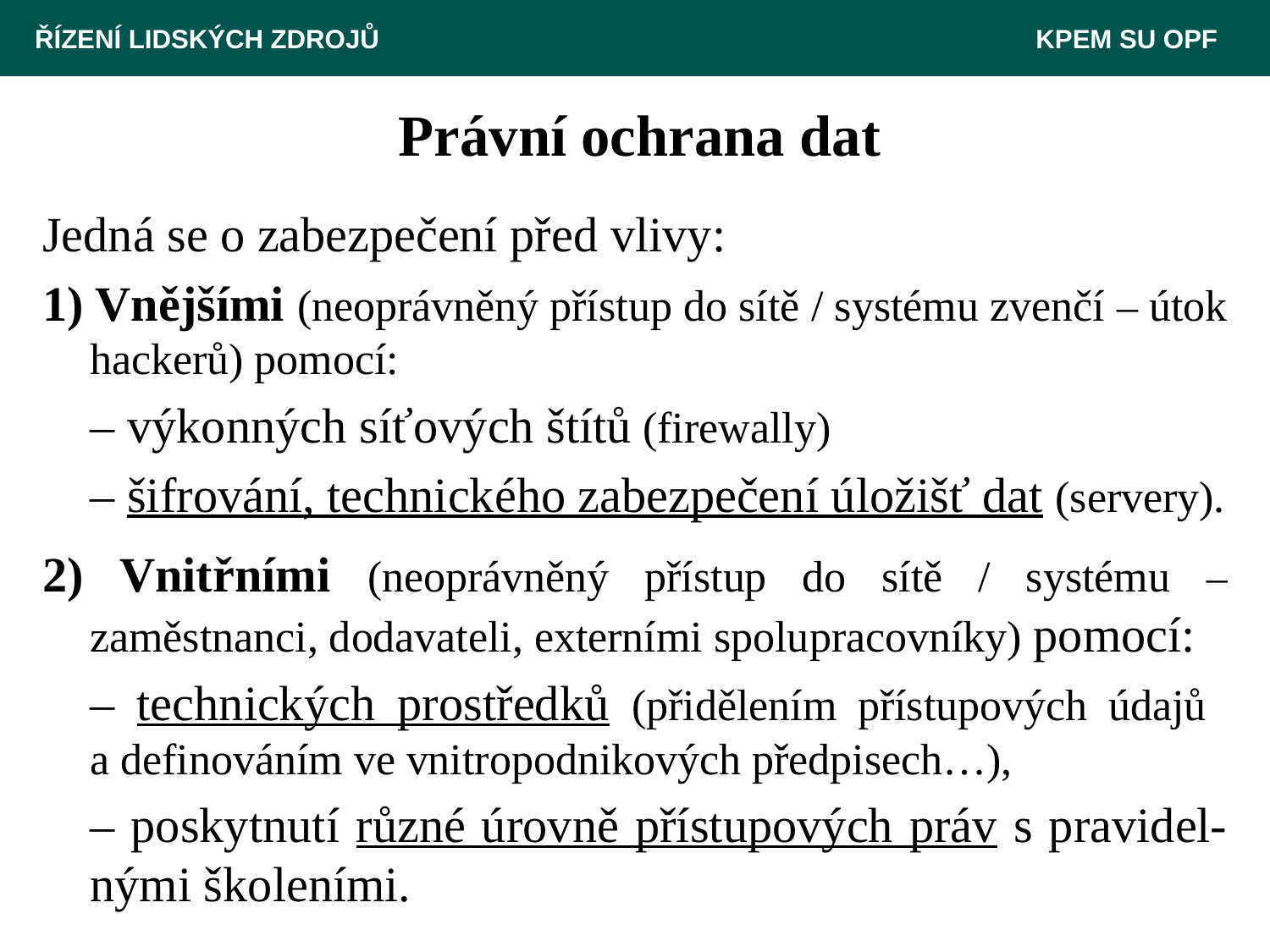

ŘÍZENÍ LIDSKÝCH ZDROJŮ 						 KPEM SU OPF
# Právní ochrana dat
Jedná se o zabezpečení před vlivy:
1) Vnějšími (neoprávněný přístup do sítě / systému zvenčí – útok hackerů) pomocí:
	– výkonných síťových štítů (firewally)
	– šifrování, technického zabezpečení úložišť dat (servery).
2) Vnitřními (neoprávněný přístup do sítě / systému – zaměstnanci, dodavateli, externími spolupracovníky) pomocí:
	– technických prostředků (přidělením přístupových údajů
a definováním ve vnitropodnikových předpisech…),
	– poskytnutí různé úrovně přístupových práv s pravidel-nými školeními.